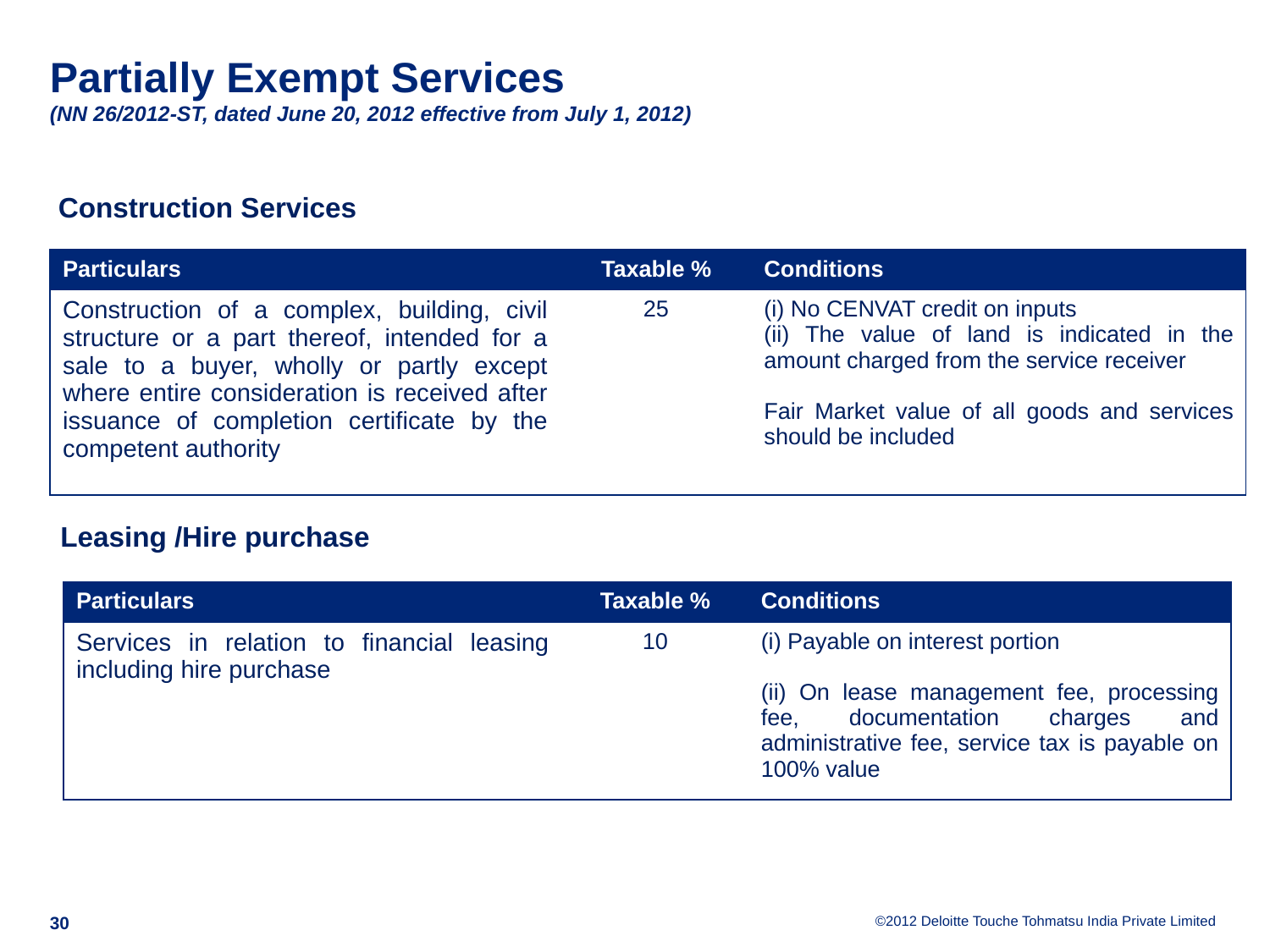

# Partially Exempt Services (NN 26/2012-ST, dated June 20, 2012 effective from July 1, 2012)

Construction Services
| Particulars | Taxable % | Conditions |
| --- | --- | --- |
| Construction of a complex, building, civil structure or a part thereof, intended for a sale to a buyer, wholly or partly except where entire consideration is received after issuance of completion certificate by the competent authority | 25 | (i) No CENVAT credit on inputs (ii) The value of land is indicated in the amount charged from the service receiver Fair Market value of all goods and services should be included |
Leasing /Hire purchase
| Particulars | Taxable % | Conditions |
| --- | --- | --- |
| Services in relation to financial leasing including hire purchase | 10 | (i) Payable on interest portion (ii) On lease management fee, processing fee, documentation charges and administrative fee, service tax is payable on 100% value |
30